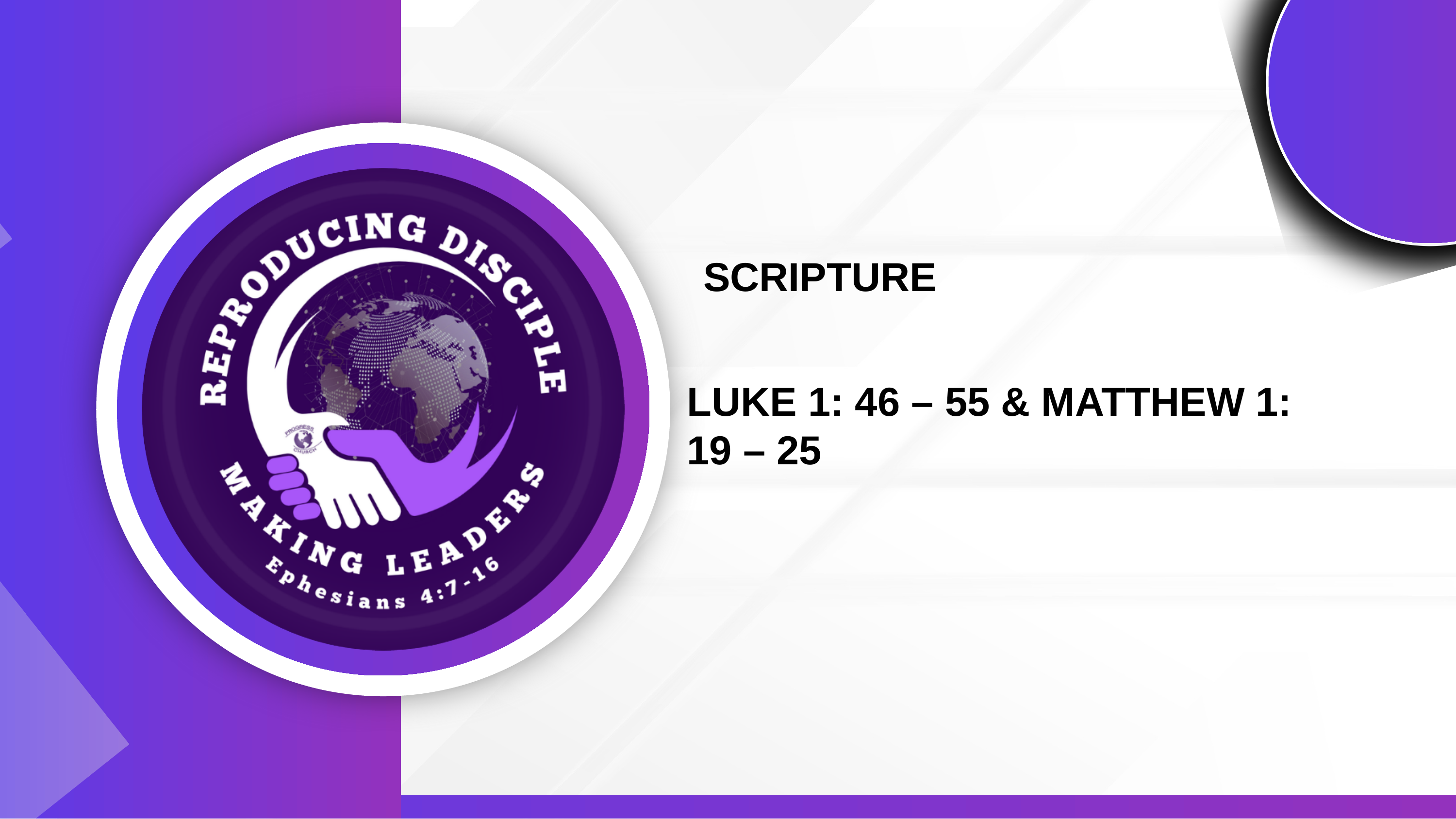

SCRIPTURE

LUKE 1: 46 – 55 & MATTHEW 1: 19 – 25